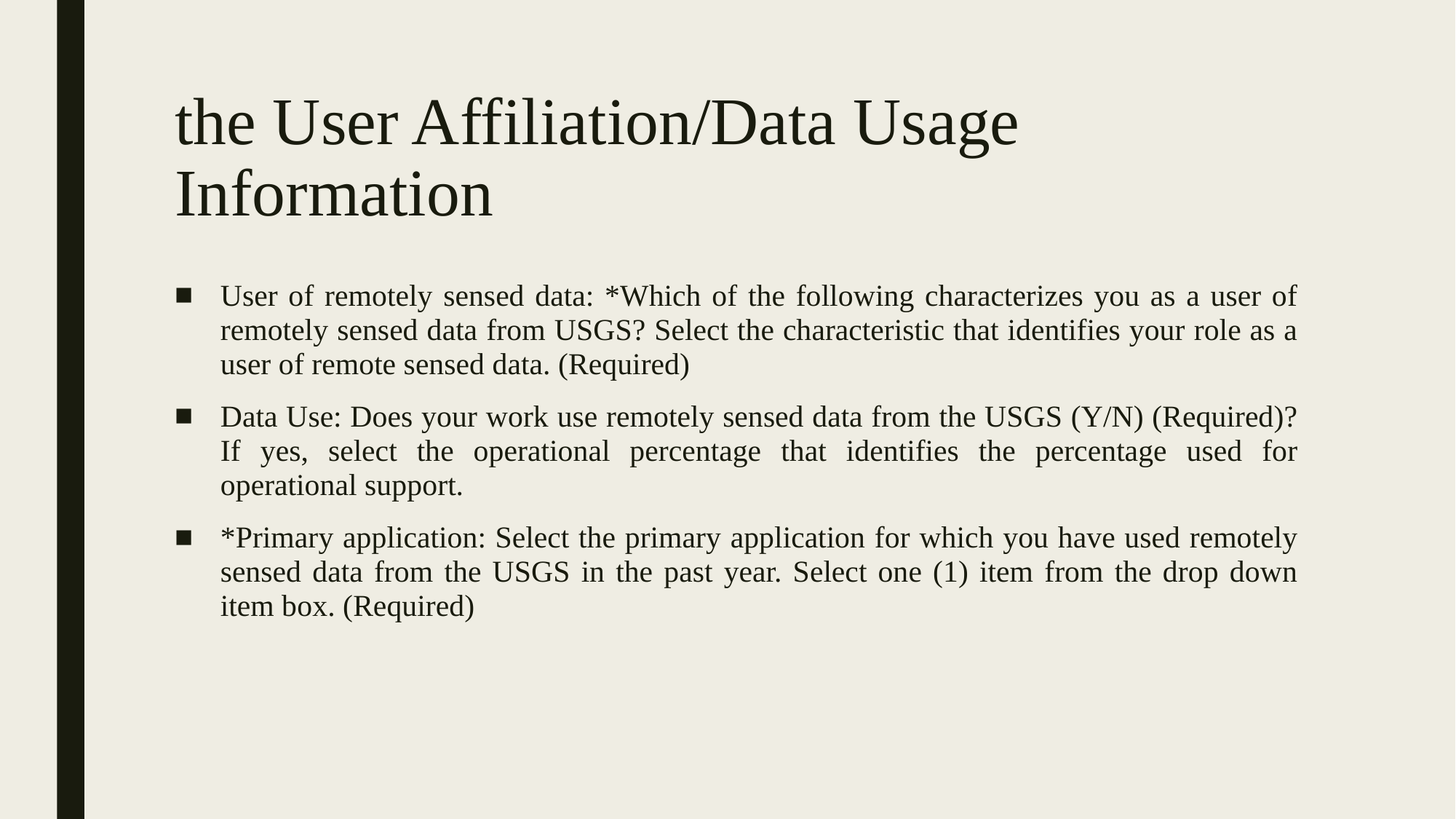

# the User Affiliation/Data Usage Information
User of remotely sensed data: *Which of the following characterizes you as a user of remotely sensed data from USGS? Select the characteristic that identifies your role as a user of remote sensed data. (Required)
Data Use: Does your work use remotely sensed data from the USGS (Y/N) (Required)? If yes, select the operational percentage that identifies the percentage used for operational support.
*Primary application: Select the primary application for which you have used remotely sensed data from the USGS in the past year. Select one (1) item from the drop down item box. (Required)